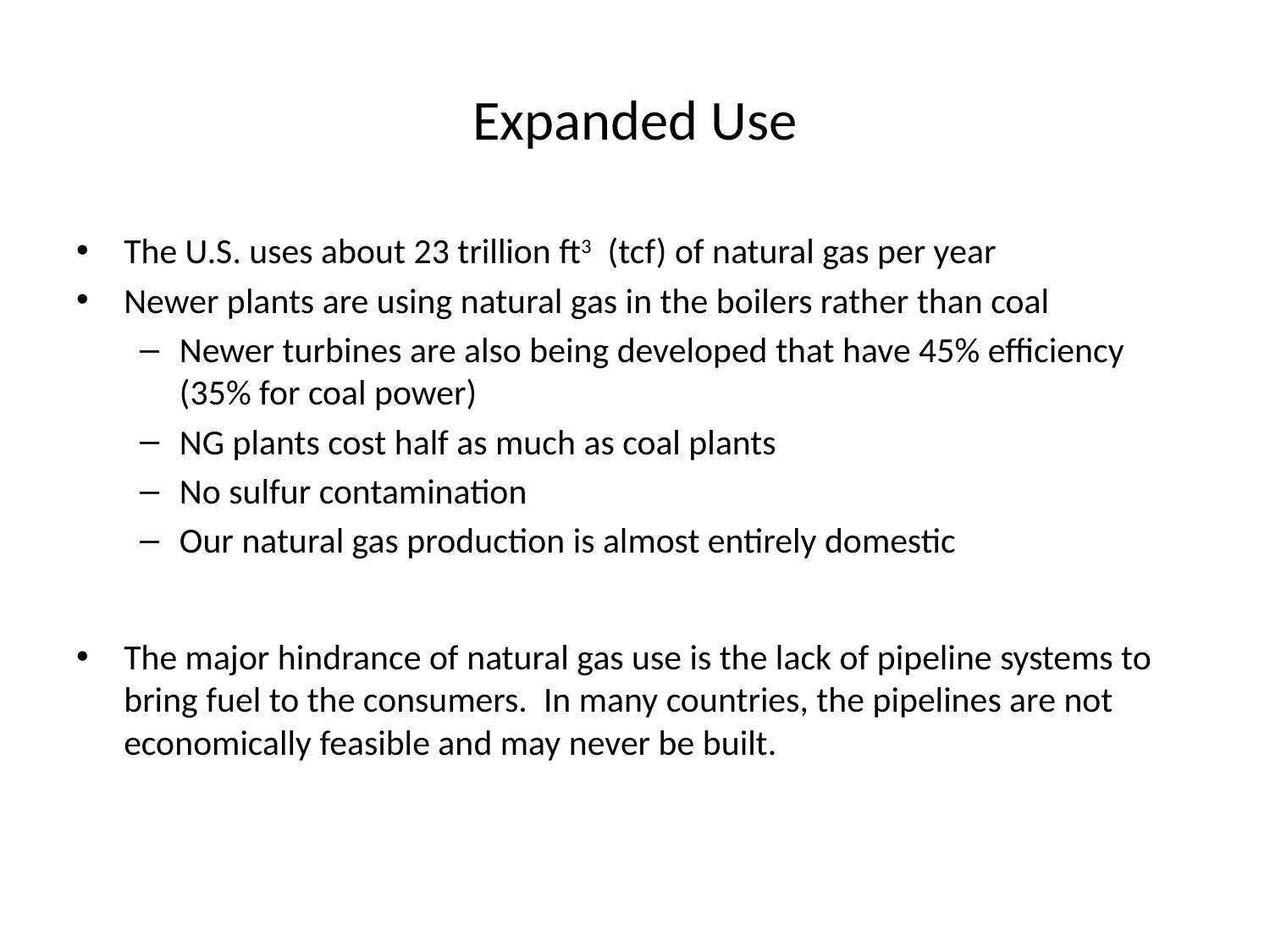

# Expanded Use
The U.S. uses about 23 trillion ft3  (tcf) of natural gas per year
Newer plants are using natural gas in the boilers rather than coal
Newer turbines are also being developed that have 45% efficiency (35% for coal power)
NG plants cost half as much as coal plants
No sulfur contamination
Our natural gas production is almost entirely domestic

The major hindrance of natural gas use is the lack of pipeline systems to bring fuel to the consumers.  In many countries, the pipelines are not economically feasible and may never be built.